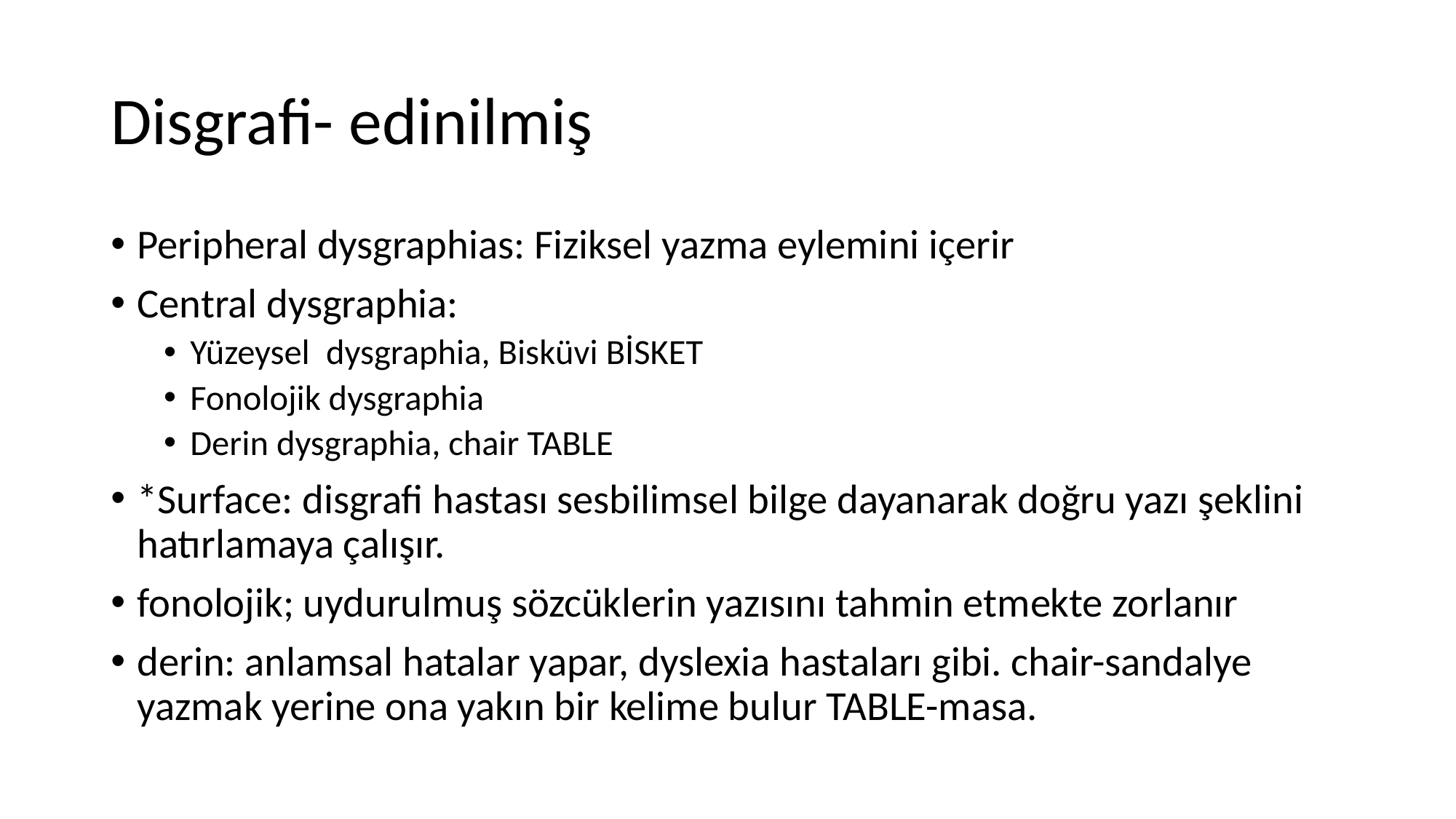

# Disgrafi- edinilmiş
Peripheral dysgraphias: Fiziksel yazma eylemini içerir
Central dysgraphia:
Yüzeysel  dysgraphia, Bisküvi BİSKET
Fonolojik dysgraphia
Derin dysgraphia, chair TABLE
*Surface: disgrafi hastası sesbilimsel bilge dayanarak doğru yazı şeklini hatırlamaya çalışır.
fonolojik; uydurulmuş sözcüklerin yazısını tahmin etmekte zorlanır
derin: anlamsal hatalar yapar, dyslexia hastaları gibi. chair-sandalye yazmak yerine ona yakın bir kelime bulur TABLE-masa.